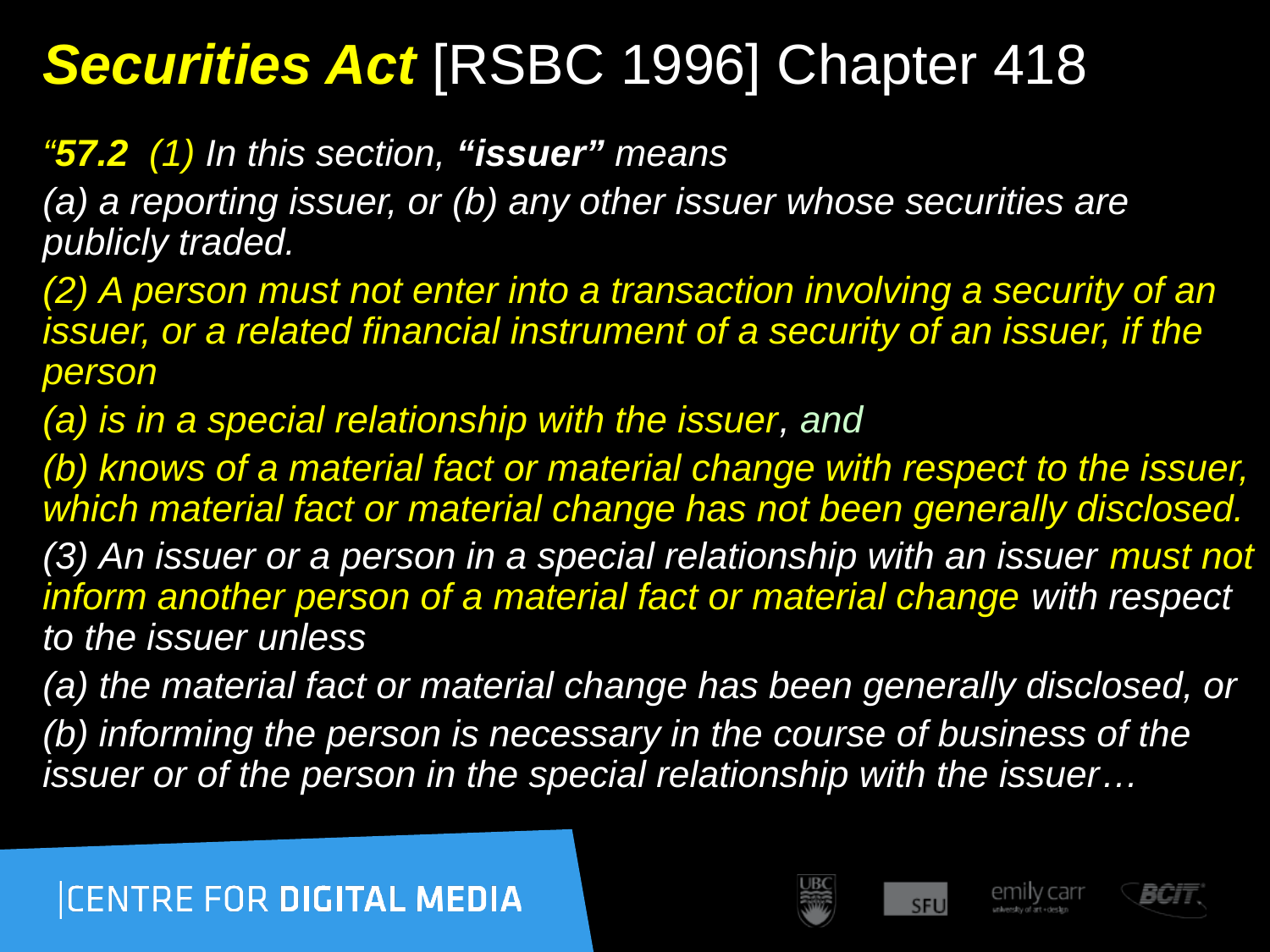

# Securities Act [RSBC 1996] Chapter 418
“57.2  (1) In this section, “issuer” means
(a) a reporting issuer, or (b) any other issuer whose securities are publicly traded.
(2) A person must not enter into a transaction involving a security of an issuer, or a related financial instrument of a security of an issuer, if the person
(a) is in a special relationship with the issuer, and
(b) knows of a material fact or material change with respect to the issuer, which material fact or material change has not been generally disclosed.
(3) An issuer or a person in a special relationship with an issuer must not inform another person of a material fact or material change with respect to the issuer unless
(a) the material fact or material change has been generally disclosed, or
(b) informing the person is necessary in the course of business of the issuer or of the person in the special relationship with the issuer…